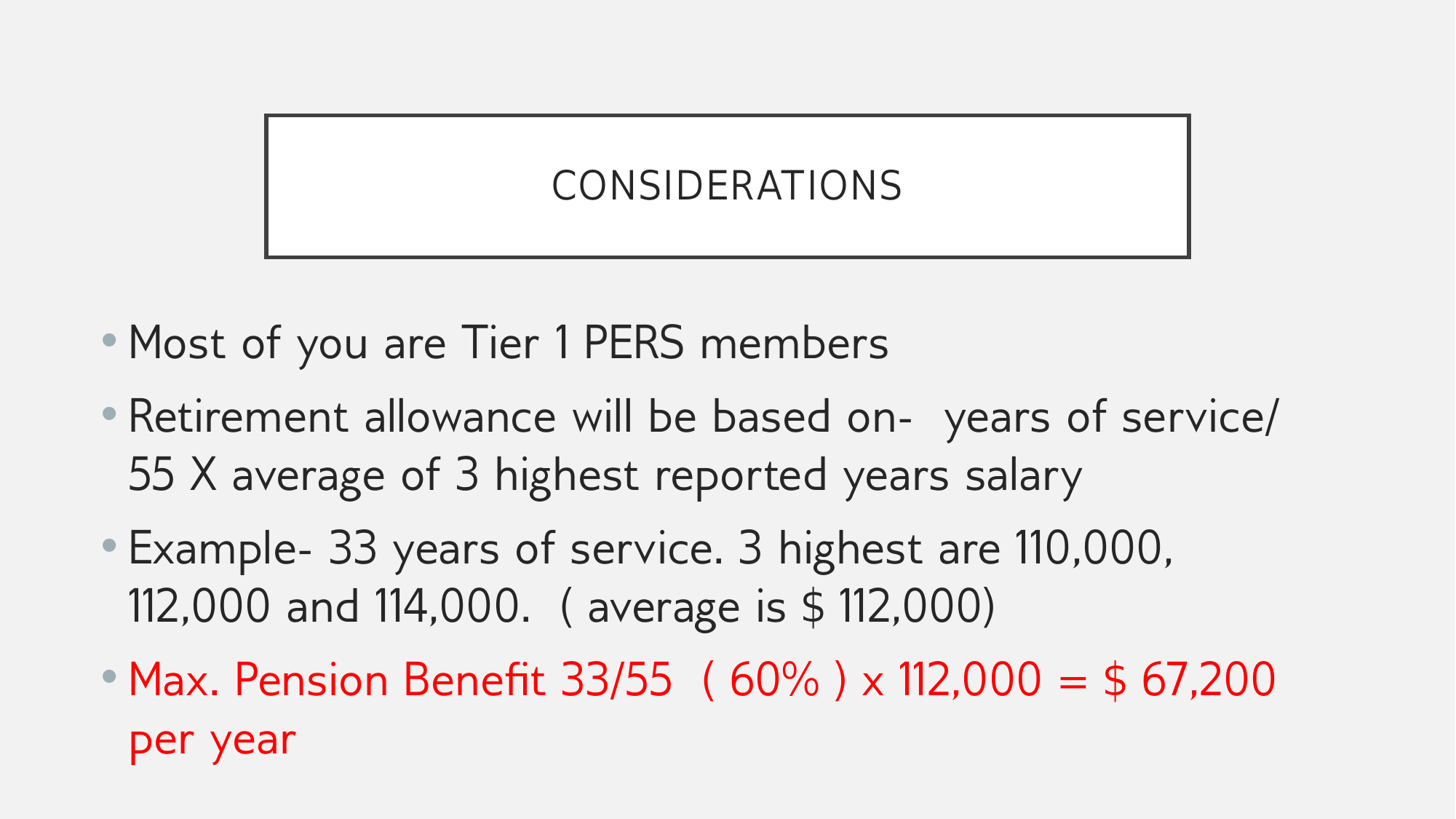

# Considerations
Most of you are Tier 1 PERS members
Retirement allowance will be based on-  years of service/ 55 X average of 3 highest reported years salary
Example- 33 years of service. 3 highest are 110,000, 112,000 and 114,000.  ( average is $ 112,000)
Max. Pension Benefit 33/55  ( 60% ) x 112,000 = $ 67,200 per year